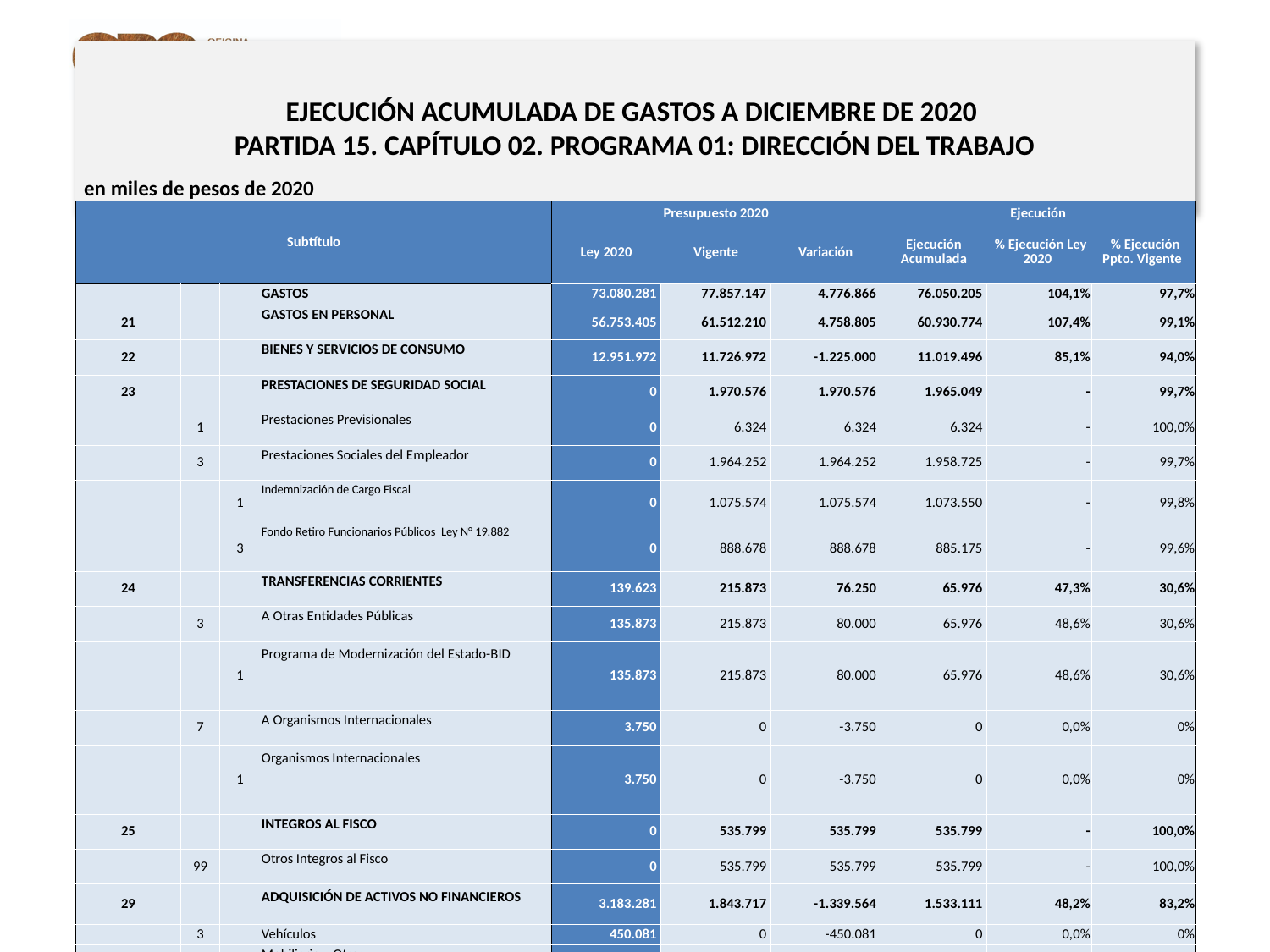

# EJECUCIÓN ACUMULADA DE GASTOS A DICIEMBRE DE 2020 PARTIDA 15. CAPÍTULO 02. PROGRAMA 01: DIRECCIÓN DEL TRABAJO
en miles de pesos de 2020
| Subtítulo |  |  |  | Presupuesto 2020 |  |  | Ejecución |  |  |
| --- | --- | --- | --- | --- | --- | --- | --- | --- | --- |
|  |  |  |  | Ley 2020 | Vigente | Variación | Ejecución Acumulada | % Ejecución Ley 2020 | % Ejecución Ppto. Vigente |
|  |  |  | GASTOS | 73.080.281 | 77.857.147 | 4.776.866 | 76.050.205 | 104,1% | 97,7% |
| 21 |  |  | GASTOS EN PERSONAL | 56.753.405 | 61.512.210 | 4.758.805 | 60.930.774 | 107,4% | 99,1% |
| 22 |  |  | BIENES Y SERVICIOS DE CONSUMO | 12.951.972 | 11.726.972 | -1.225.000 | 11.019.496 | 85,1% | 94,0% |
| 23 |  |  | PRESTACIONES DE SEGURIDAD SOCIAL | 0 | 1.970.576 | 1.970.576 | 1.965.049 | - | 99,7% |
|  | 1 |  | Prestaciones Previsionales | 0 | 6.324 | 6.324 | 6.324 | - | 100,0% |
|  | 3 |  | Prestaciones Sociales del Empleador | 0 | 1.964.252 | 1.964.252 | 1.958.725 | - | 99,7% |
|  |  | 1 | Indemnización de Cargo Fiscal | 0 | 1.075.574 | 1.075.574 | 1.073.550 | - | 99,8% |
|  |  | 3 | Fondo Retiro Funcionarios Públicos Ley N° 19.882 | 0 | 888.678 | 888.678 | 885.175 | - | 99,6% |
| 24 |  |  | TRANSFERENCIAS CORRIENTES | 139.623 | 215.873 | 76.250 | 65.976 | 47,3% | 30,6% |
|  | 3 |  | A Otras Entidades Públicas | 135.873 | 215.873 | 80.000 | 65.976 | 48,6% | 30,6% |
|  |  | 1 | Programa de Modernización del Estado-BID | 135.873 | 215.873 | 80.000 | 65.976 | 48,6% | 30,6% |
|  | 7 |  | A Organismos Internacionales | 3.750 | 0 | -3.750 | 0 | 0,0% | 0% |
|  |  | 1 | Organismos Internacionales | 3.750 | 0 | -3.750 | 0 | 0,0% | 0% |
| 25 |  |  | INTEGROS AL FISCO | 0 | 535.799 | 535.799 | 535.799 | - | 100,0% |
|  | 99 |  | Otros Integros al Fisco | 0 | 535.799 | 535.799 | 535.799 | - | 100,0% |
| 29 |  |  | ADQUISICIÓN DE ACTIVOS NO FINANCIEROS | 3.183.281 | 1.843.717 | -1.339.564 | 1.533.111 | 48,2% | 83,2% |
|  | 3 |  | Vehículos | 450.081 | 0 | -450.081 | 0 | 0,0% | 0% |
|  | 4 |  | Mobiliario y Otros | 277.020 | 177.020 | -100.000 | 175.881 | 63,5% | 99,4% |
|  | 5 |  | Máquinas y Equipos | 623.295 | 213.295 | -410.000 | 209.313 | 33,6% | 98,1% |
|  | 6 |  | Equipos Informáticos | 283.935 | 323.952 | 40.017 | 32.413 | 11,4% | 10,0% |
|  | 7 |  | Programas Informáticos | 1.548.950 | 1.129.450 | -419.500 | 1.115.504 | 72,0% | 98,8% |
| 34 |  |  | SERVICIO DE LA DEUDA | 4.000 | 4.000 | 0 | 0 | 0,0% | 0,0% |
|  | 7 |  | Deuda Flotante | 4.000 | 4.000 | 0 | 0 | 0,0% | 0,0% |
| 35 |  |  | SALDO FINAL DE CAJA | 48.000 | 48.000 | 0 | 0 | 0,0% | 0,0% |
Nota: Para el cálculo del presupuesto vigente, así como para determinar la ejecución acumulada, no se incluyó: el subtítulo 25.99 “Otros Íntegros al Fisco” por cuanto corresponden a movimientos contables derivados de una instrucción administrativa aplicada por Dipres a partir del mes de abril.
9